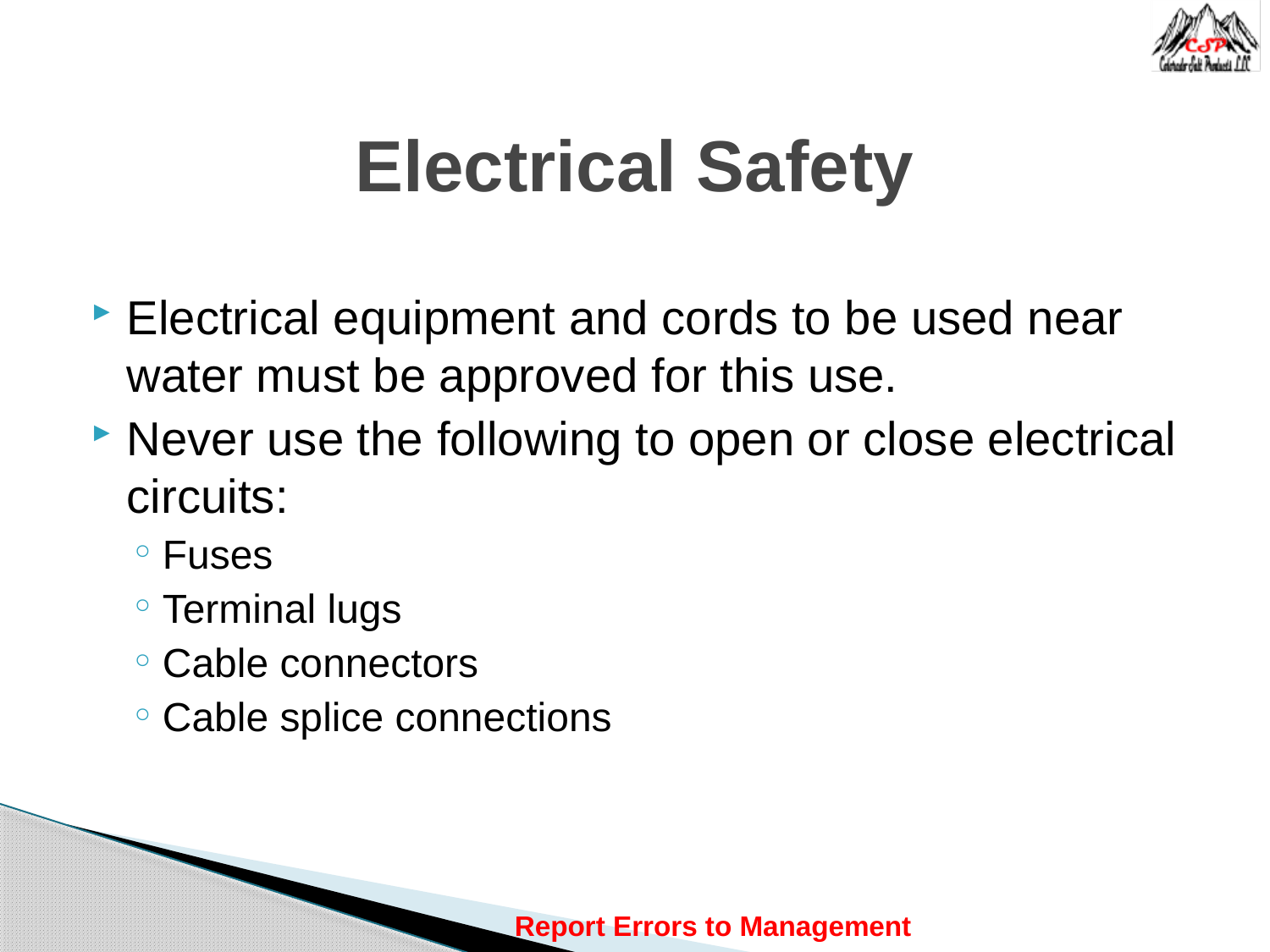

Electrical Safety
Electrical equipment and cords to be used near water must be approved for this use.
Never use the following to open or close electrical circuits:
Fuses
Terminal lugs
Cable connectors
Cable splice connections
Report Errors to Management
7f